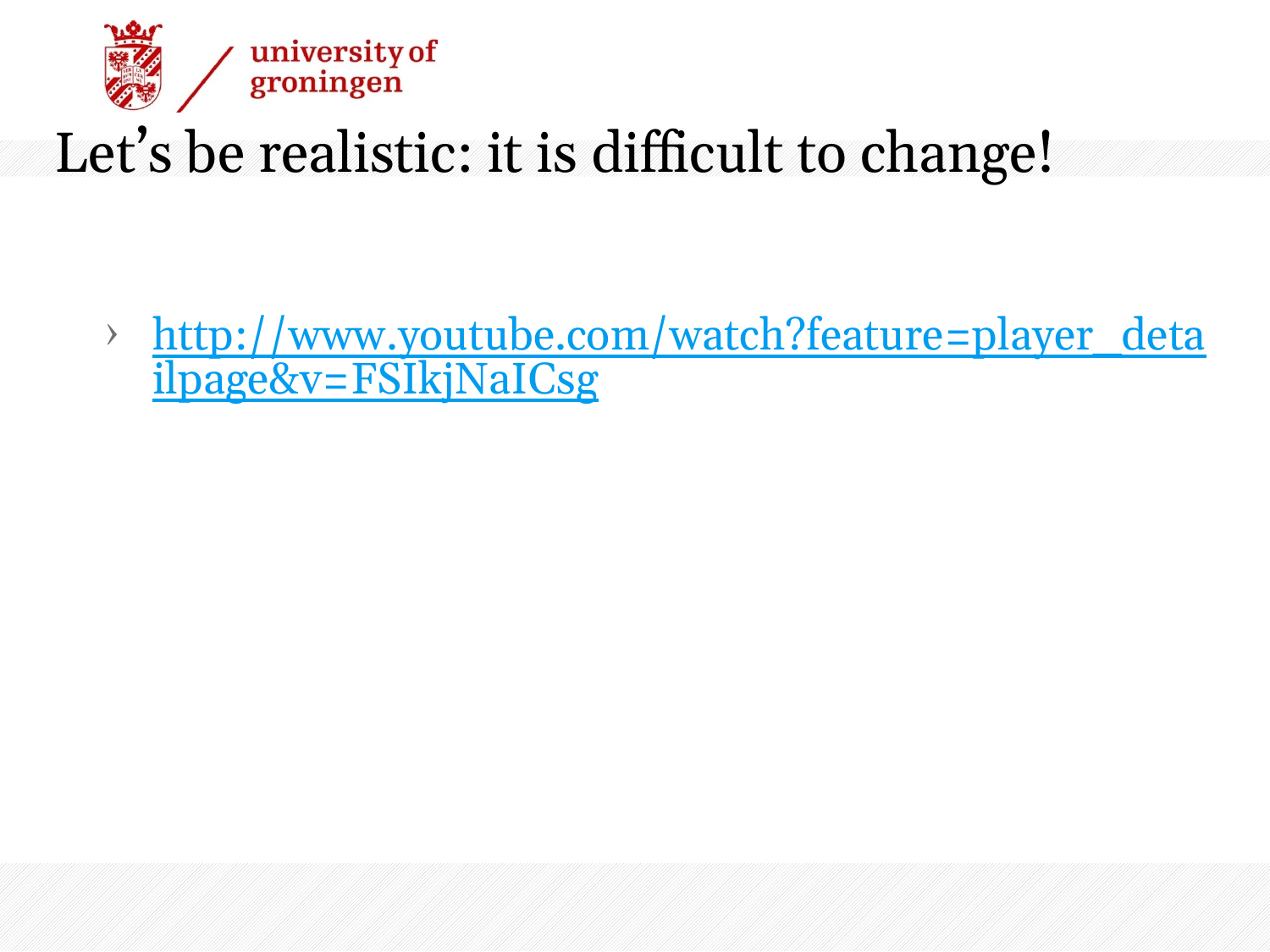

# Let’s be realistic: it is difficult to change!
http://www.youtube.com/watch?feature=player_detailpage&v=FSIkjNaICsg